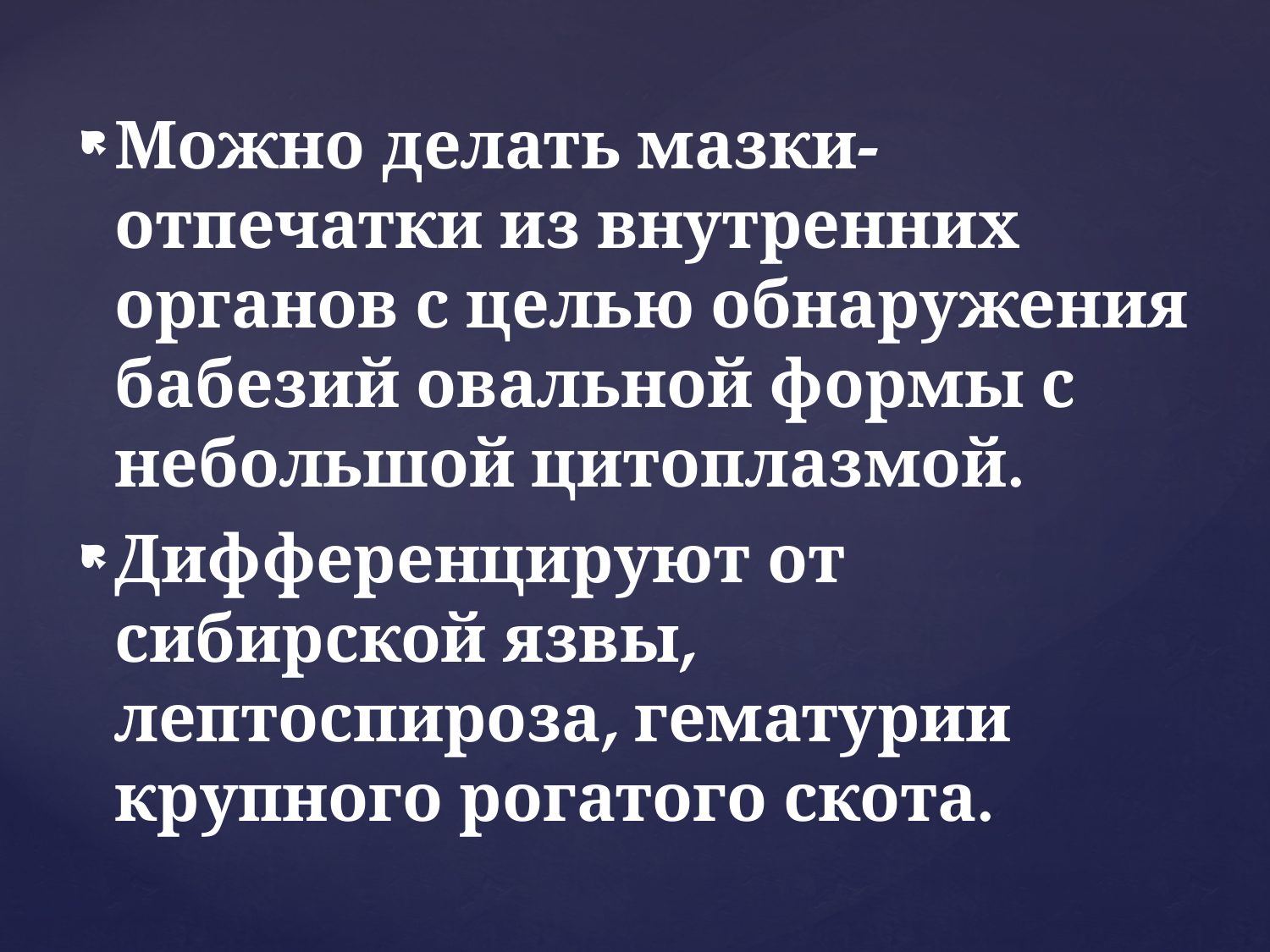

Можно делать мазки-отпечатки из внутренних органов с целью обнаружения бабезий овальной формы с небольшой цитоплазмой.
Дифференцируют от сибирской язвы, лептоспироза, гематурии крупного рогатого скота.